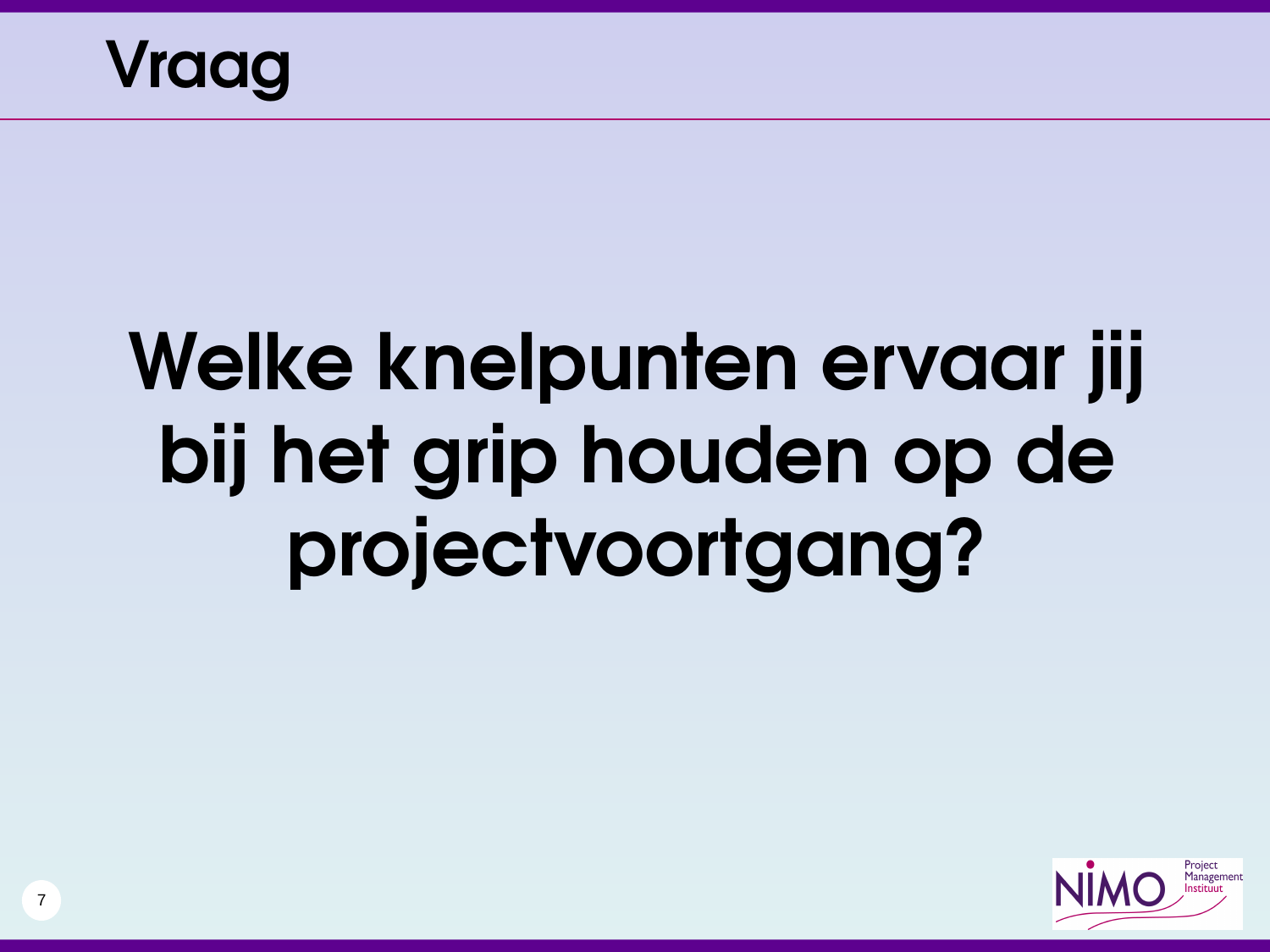

# Vraag
Welke knelpunten ervaar jij bij het grip houden op de projectvoortgang?